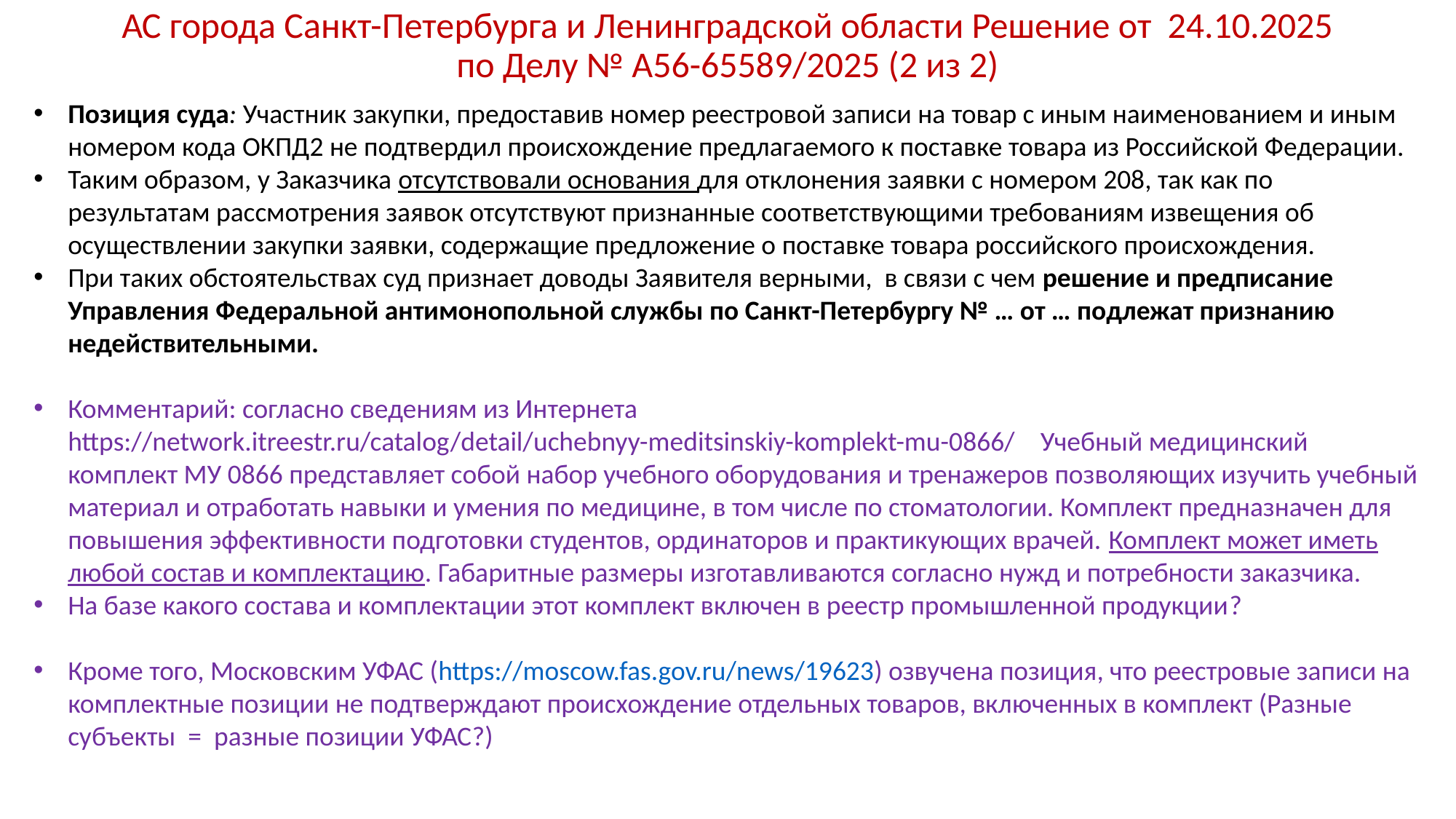

# АС города Санкт-Петербурга и Ленинградской области Решение от  24.10.2025 по Делу № А56-65589/2025 (2 из 2)
Позиция суда: Участник закупки, предоставив номер реестровой записи на товар с иным наименованием и иным номером кода ОКПД2 не подтвердил происхождение предлагаемого к поставке товара из Российской Федерации.
Таким образом, у Заказчика отсутствовали основания для отклонения заявки с номером 208, так как по результатам рассмотрения заявок отсутствуют признанные соответствующими требованиям извещения об осуществлении закупки заявки, содержащие предложение о поставке товара российского происхождения.
При таких обстоятельствах суд признает доводы Заявителя верными,  в связи с чем решение и предписание Управления Федеральной антимонопольной службы по Санкт-Петербургу № … от … подлежат признанию недействительными.

Комментарий: согласно сведениям из Интернета https://network.itreestr.ru/catalog/detail/uchebnyy-meditsinskiy-komplekt-mu-0866/    Учебный медицинский комплект МУ 0866 представляет собой набор учебного оборудования и тренажеров позволяющих изучить учебный материал и отработать навыки и умения по медицине, в том числе по стоматологии. Комплект предназначен для повышения эффективности подготовки студентов, ординаторов и практикующих врачей. Комплект может иметь любой состав и комплектацию. Габаритные размеры изготавливаются согласно нужд и потребности заказчика.
На базе какого состава и комплектации этот комплект включен в реестр промышленной продукции?

Кроме того, Московским УФАС (https://moscow.fas.gov.ru/news/19623) озвучена позиция, что реестровые записи на комплектные позиции не подтверждают происхождение отдельных товаров, включенных в комплект (Разные субъекты  =  разные позиции УФАС?)